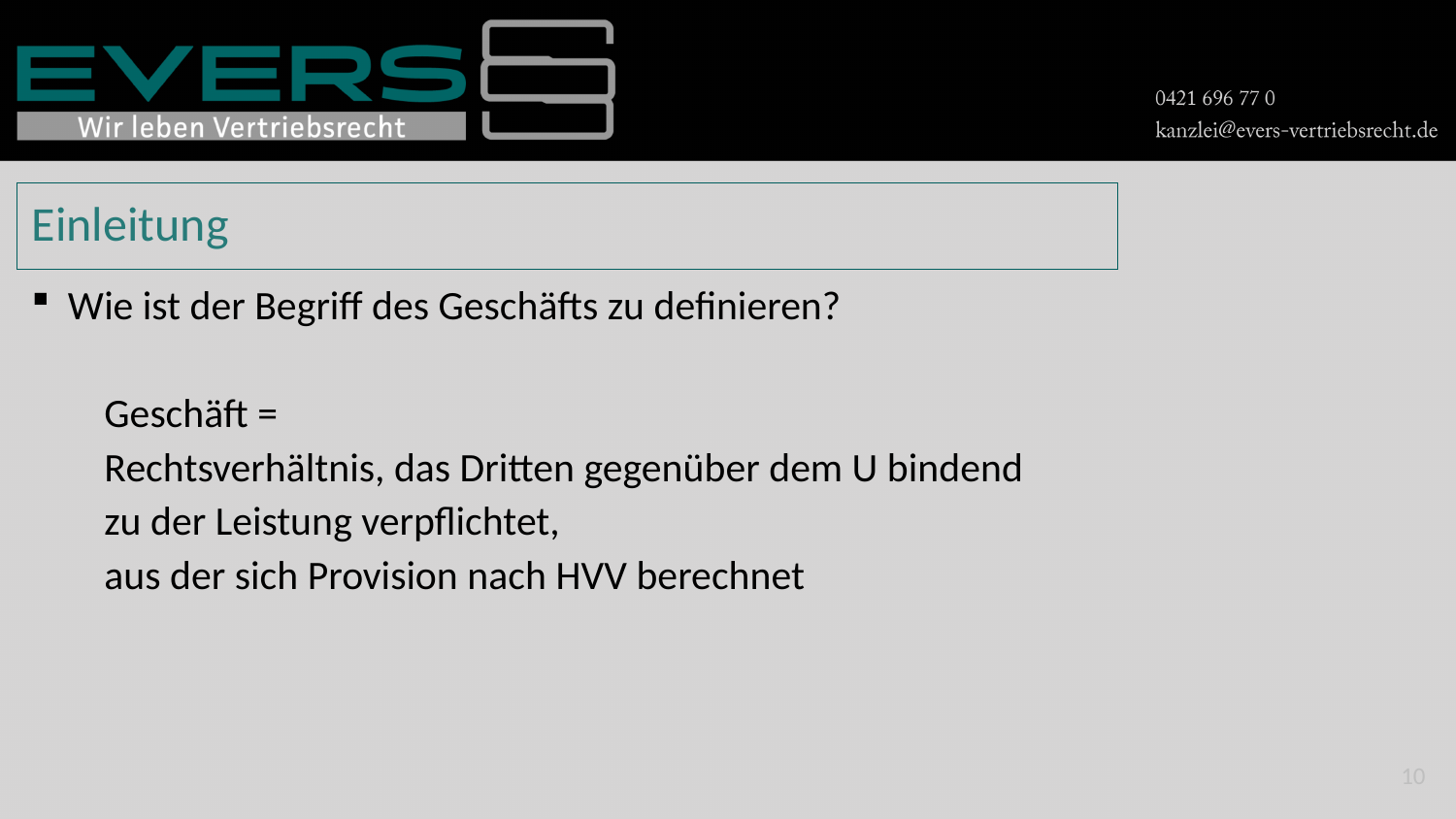

# Einleitung
Wie ist der Begriff des Geschäfts zu definieren?

Geschäft =
Rechtsverhältnis, das Dritten gegenüber dem U bindend
zu der Leistung verpflichtet,
aus der sich Provision nach HVV berechnet
10